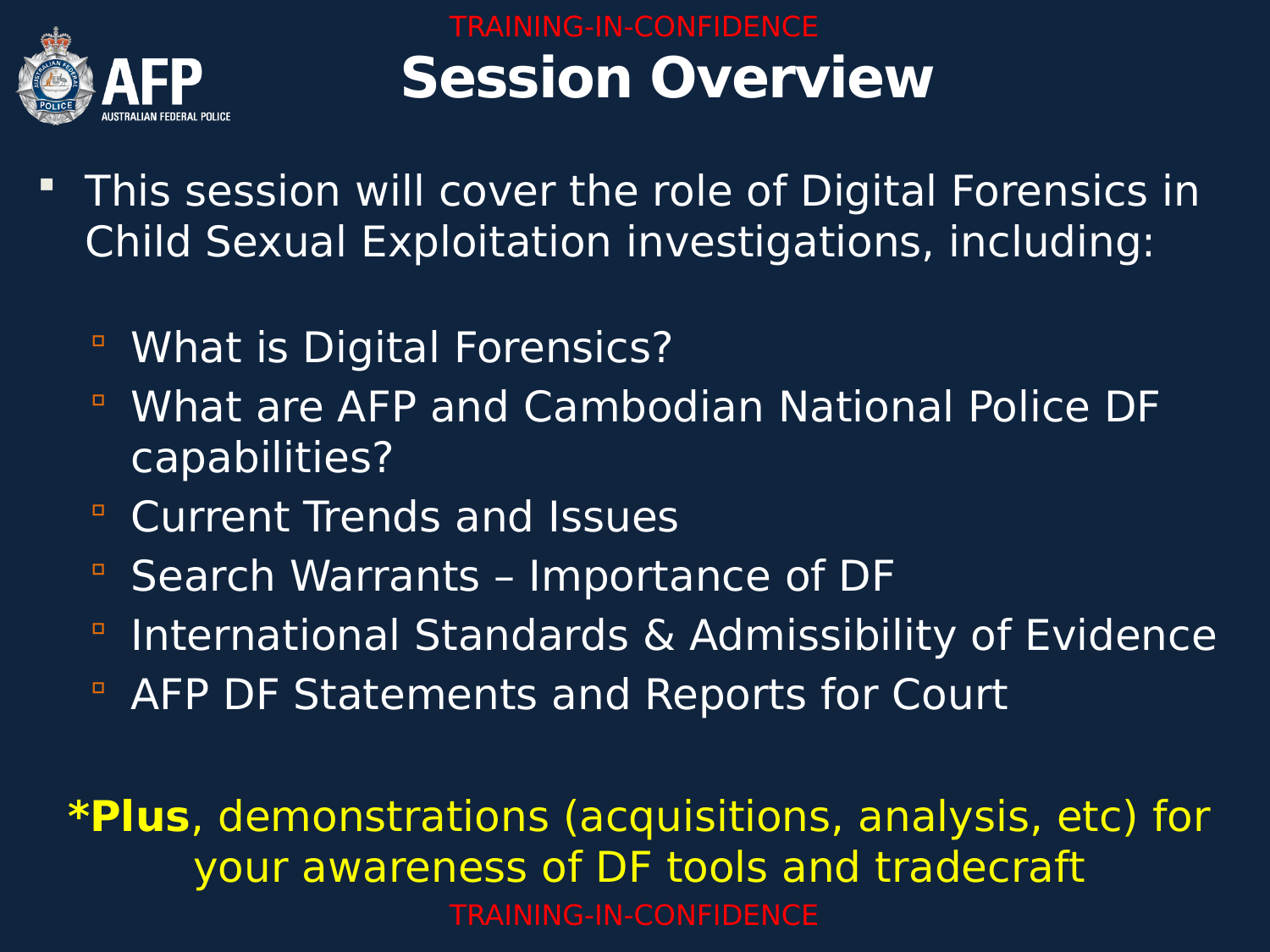

# Session Overview
This session will cover the role of Digital Forensics in Child Sexual Exploitation investigations, including:

What is Digital Forensics?
What are AFP and Cambodian National Police DF capabilities?
Current Trends and Issues
Search Warrants – Importance of DF
International Standards & Admissibility of Evidence
AFP DF Statements and Reports for Court

*Plus, demonstrations (acquisitions, analysis, etc) for your awareness of DF tools and tradecraft